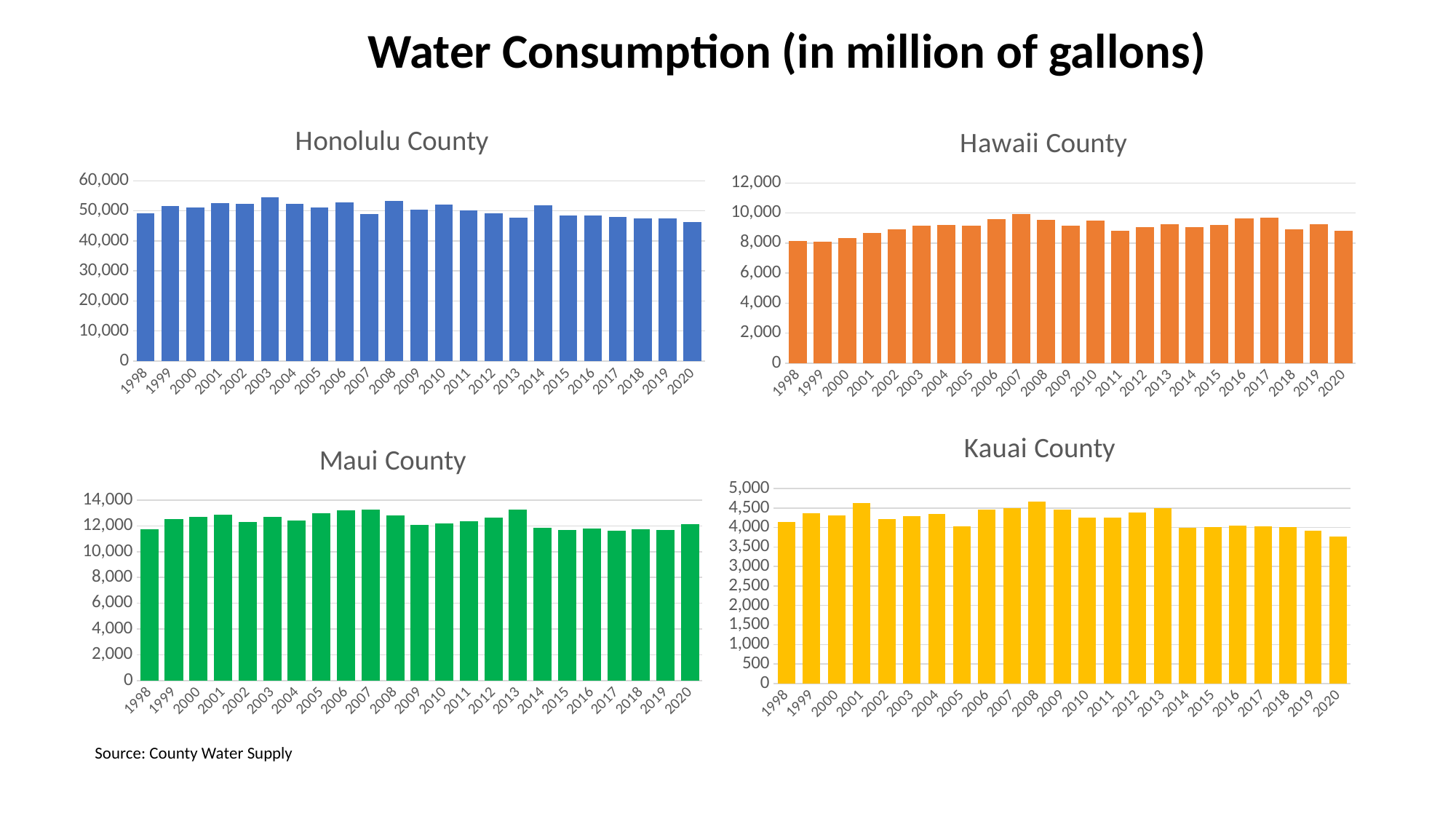

Water Consumption (in million of gallons)

### Chart: Honolulu County

| Category | Honolulu |
|---|---|
| 1998 | 49265.0 |
| 1999 | 51614.0 |
| 2000 | 51020.0 |
| 2001 | 52608.0 |
| 2002 | 52405.0 |
| 2003 | 54576.0 |
| 2004 | 52245.0 |
| 2005 | 51044.0 |
| 2006 | 52887.0 |
| 2007 | 49027.0 |
| 2008 | 53297.0 |
| 2009 | 50396.0 |
| 2010 | 52060.0 |
| 2011 | 50238.0 |
| 2012 | 49128.0 |
| 2013 | 47734.0 |
| 2014 | 51794.0 |
| 2015 | 48347.0 |
| 2016 | 48433.0 |
| 2017 | 47848.0 |
| 2018 | 47494.0 |
| 2019 | 47515.0 |
| 2020 | 46255.687 |

### Chart: Hawaii County

| Category | Hawaii |
|---|---|
| 1998 | 8159.0 |
| 1999 | 8076.0 |
| 2000 | 8353.0 |
| 2001 | 8676.0 |
| 2002 | 8925.0 |
| 2003 | 9166.0 |
| 2004 | 9221.0 |
| 2005 | 9134.0 |
| 2006 | 9567.0 |
| 2007 | 9914.0 |
| 2008 | 9530.0 |
| 2009 | 9171.0 |
| 2010 | 9505.0 |
| 2011 | 8806.0 |
| 2012 | 9073.0 |
| 2013 | 9230.0 |
| 2014 | 9080.0 |
| 2015 | 9196.0 |
| 2016 | 9655.0 |
| 2017 | 9701.0 |
| 2018 | 8935.0 |
| 2019 | 9259.0 |
| 2020 | 8805.0 |

### Chart: Kauai County

| Category | Kauai |
|---|---|
| 1998 | 4148.0 |
| 1999 | 4373.0 |
| 2000 | 4309.0 |
| 2001 | 4631.0 |
| 2002 | 4226.0 |
| 2003 | 4298.0 |
| 2004 | 4343.0 |
| 2005 | 4032.0 |
| 2006 | 4466.0 |
| 2007 | 4490.0 |
| 2008 | 4663.0 |
| 2009 | 4456.0 |
| 2010 | 4249.0 |
| 2011 | 4263.0 |
| 2012 | 4384.0 |
| 2013 | 4505.0 |
| 2014 | 3997.0 |
| 2015 | 4020.0 |
| 2016 | 4048.0 |
| 2017 | 4025.0 |
| 2018 | 4015.0 |
| 2019 | 3921.0 |
| 2020 | 3767.0 |

### Chart: Maui County

| Category | Maui |
|---|---|
| 1998 | 11729.0 |
| 1999 | 12547.0 |
| 2000 | 12719.0 |
| 2001 | 12883.0 |
| 2002 | 12312.0 |
| 2003 | 12695.0 |
| 2004 | 12436.0 |
| 2005 | 12961.0 |
| 2006 | 13186.0 |
| 2007 | 13258.0 |
| 2008 | 12797.0 |
| 2009 | 12074.0 |
| 2010 | 12214.0 |
| 2011 | 12371.0 |
| 2012 | 12675.0 |
| 2013 | 13253.0 |
| 2014 | 11851.0 |
| 2015 | 11684.0 |
| 2016 | 11785.0 |
| 2017 | 11623.0 |
| 2018 | 11749.0 |
| 2019 | 11674.0 |
| 2020 | 12114.0 |
Source: County Water Supply